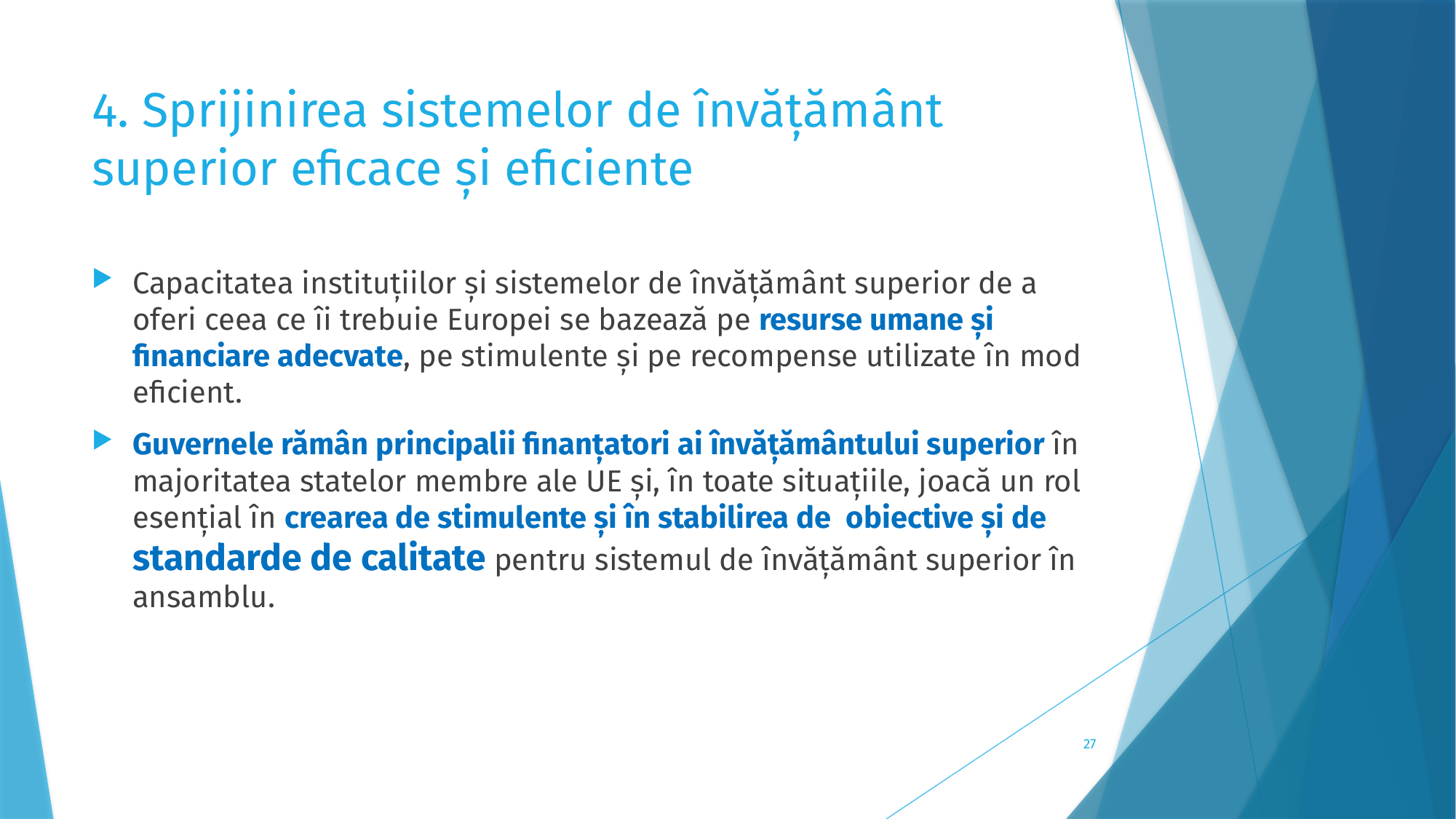

# 4. Sprijinirea sistemelor de învățământ superior eficace și eficiente
Capacitatea instituțiilor și sistemelor de învățământ superior de a oferi ceea ce îi trebuie Europei se bazează pe resurse umane și financiare adecvate, pe stimulente și pe recompense utilizate în mod eficient.
Guvernele rămân principalii finanțatori ai învățământului superior în majoritatea statelor membre ale UE și, în toate situațiile, joacă un rol esențial în crearea de stimulente și în stabilirea de  obiective și de standarde de calitate pentru sistemul de învățământ superior în ansamblu.

27